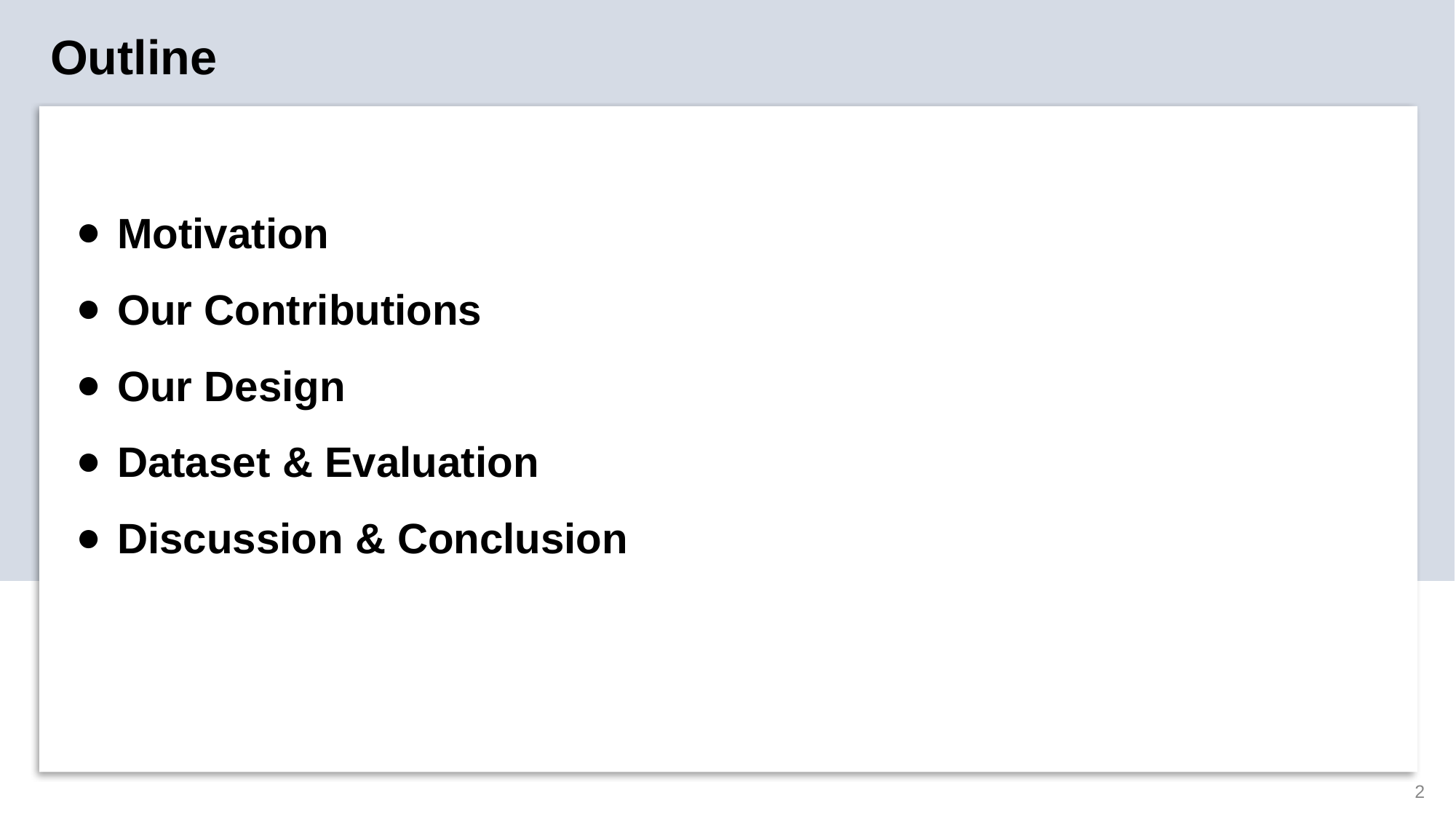

# Outline

Motivation
Our Contributions
Our Design
Dataset & Evaluation
Discussion & Conclusion
2